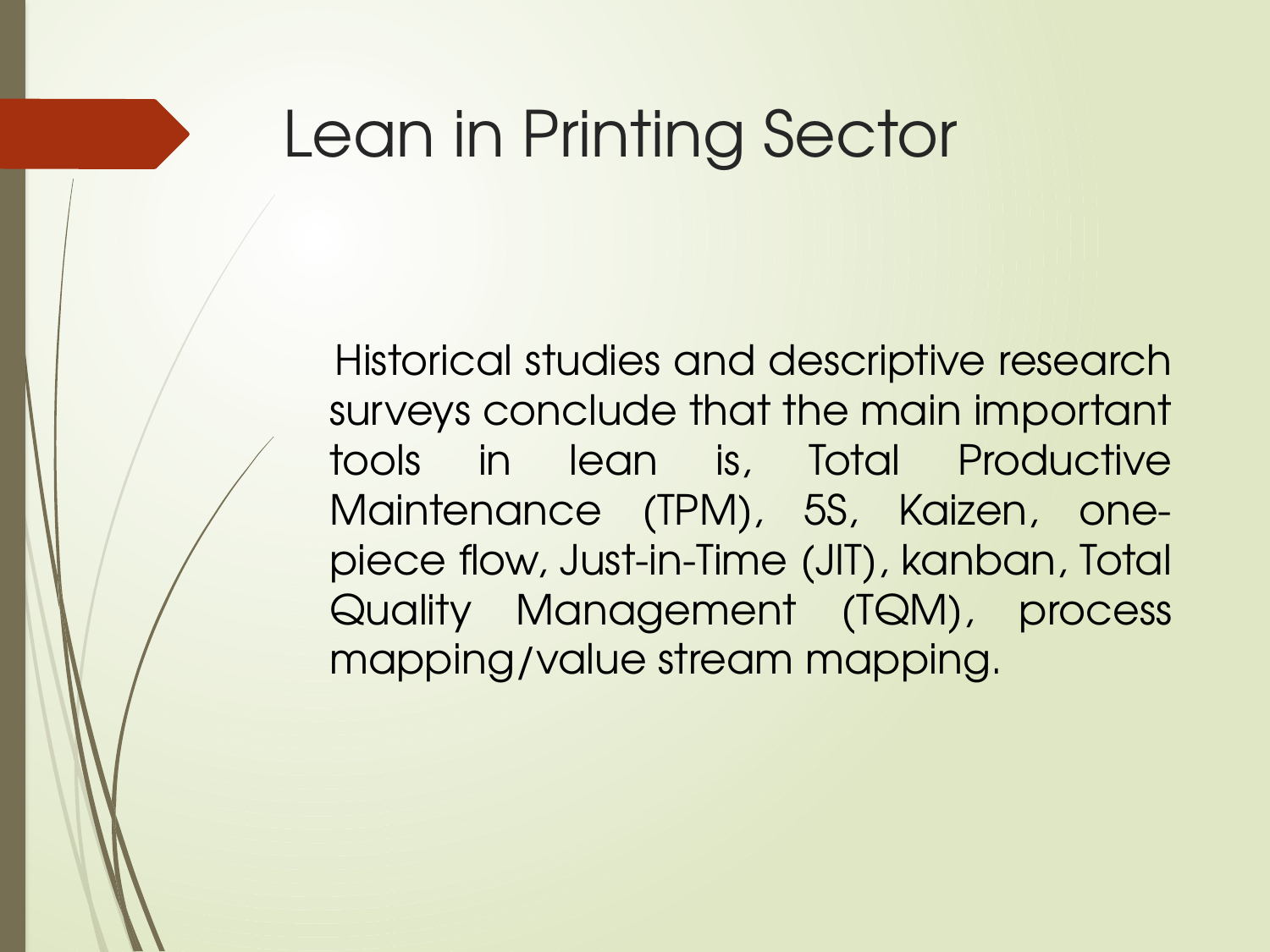

# Lean in Printing Sector
    Historical studies and descriptive research surveys conclude that the main important tools in lean is, Total Productive Maintenance (TPM), 5S, Kaizen, one-piece flow, Just-in-Time (JIT), kanban, Total Quality Management (TQM), process mapping/value stream mapping.